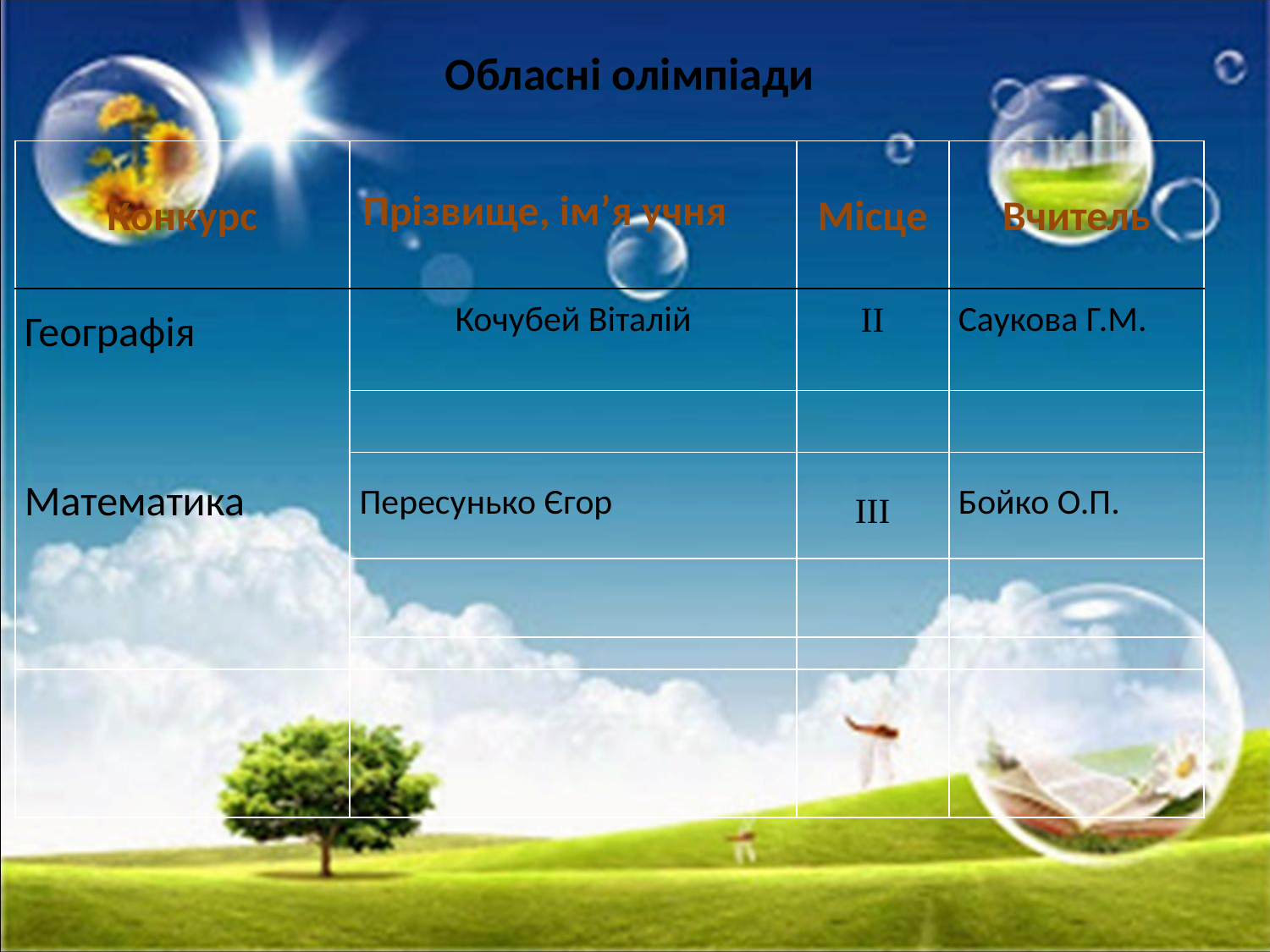

# Обласні олімпіади
| Конкурс | Прізвище, ім’я учня | Місце | Вчитель |
| --- | --- | --- | --- |
| Географія Математика | Кочубей Віталій | ІІ | Саукова Г.М. |
|  |  |  |  |
|  | Пересунько Єгор | ІІІ | Бойко О.П. |
|  |  |  |  |
|  |  |  |  |
|  |  |  |  |